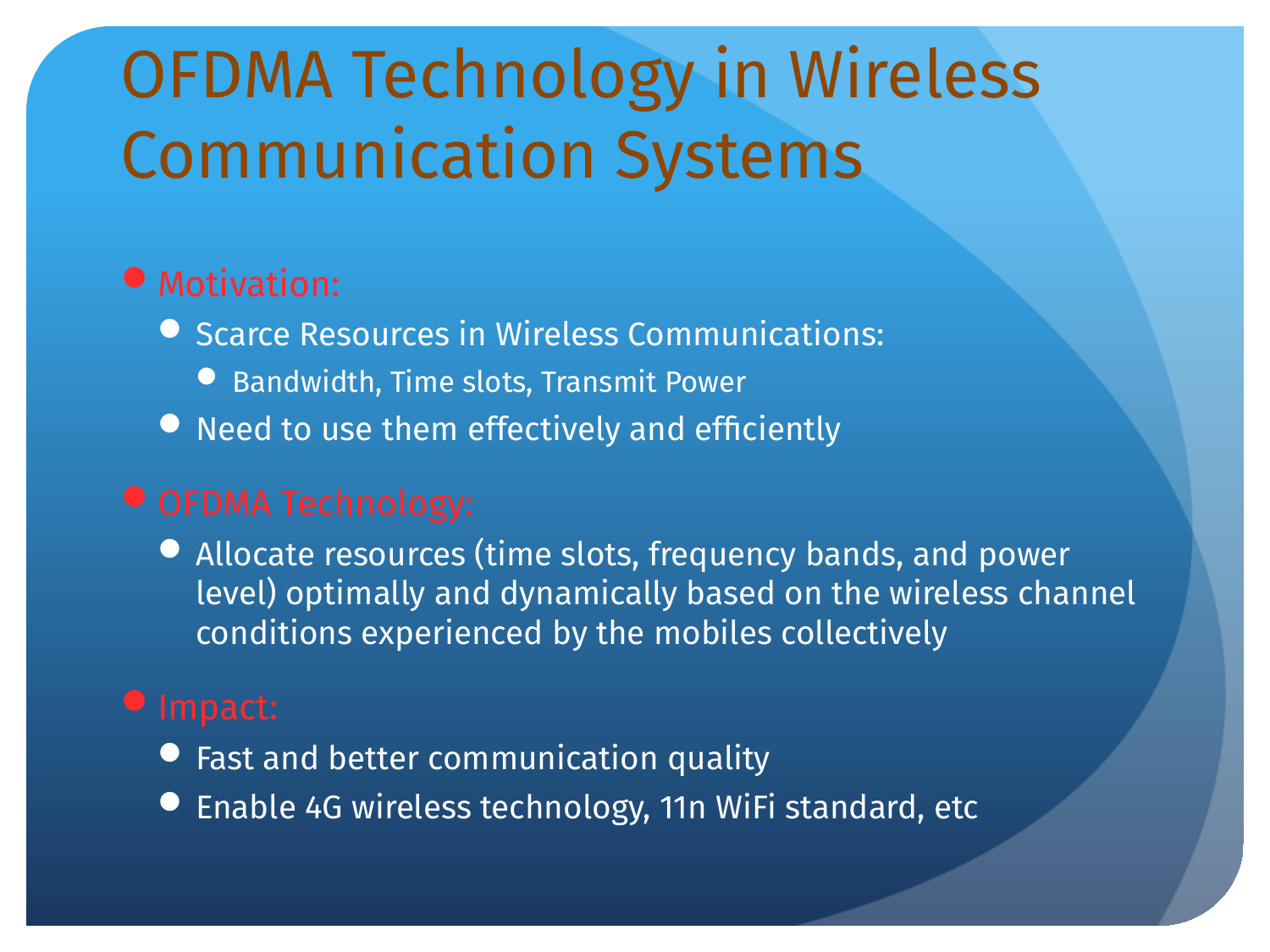

# OFDMA Technology in Wireless Communication Systems
Motivation:
Scarce Resources in Wireless Communications:
Bandwidth, Time slots, Transmit Power
Need to use them effectively and efficiently
OFDMA Technology:
Allocate resources (time slots, frequency bands, and power level) optimally and dynamically based on the wireless channel conditions experienced by the mobiles collectively
Impact:
Fast and better communication quality
Enable 4G wireless technology, 11n WiFi standard, etc